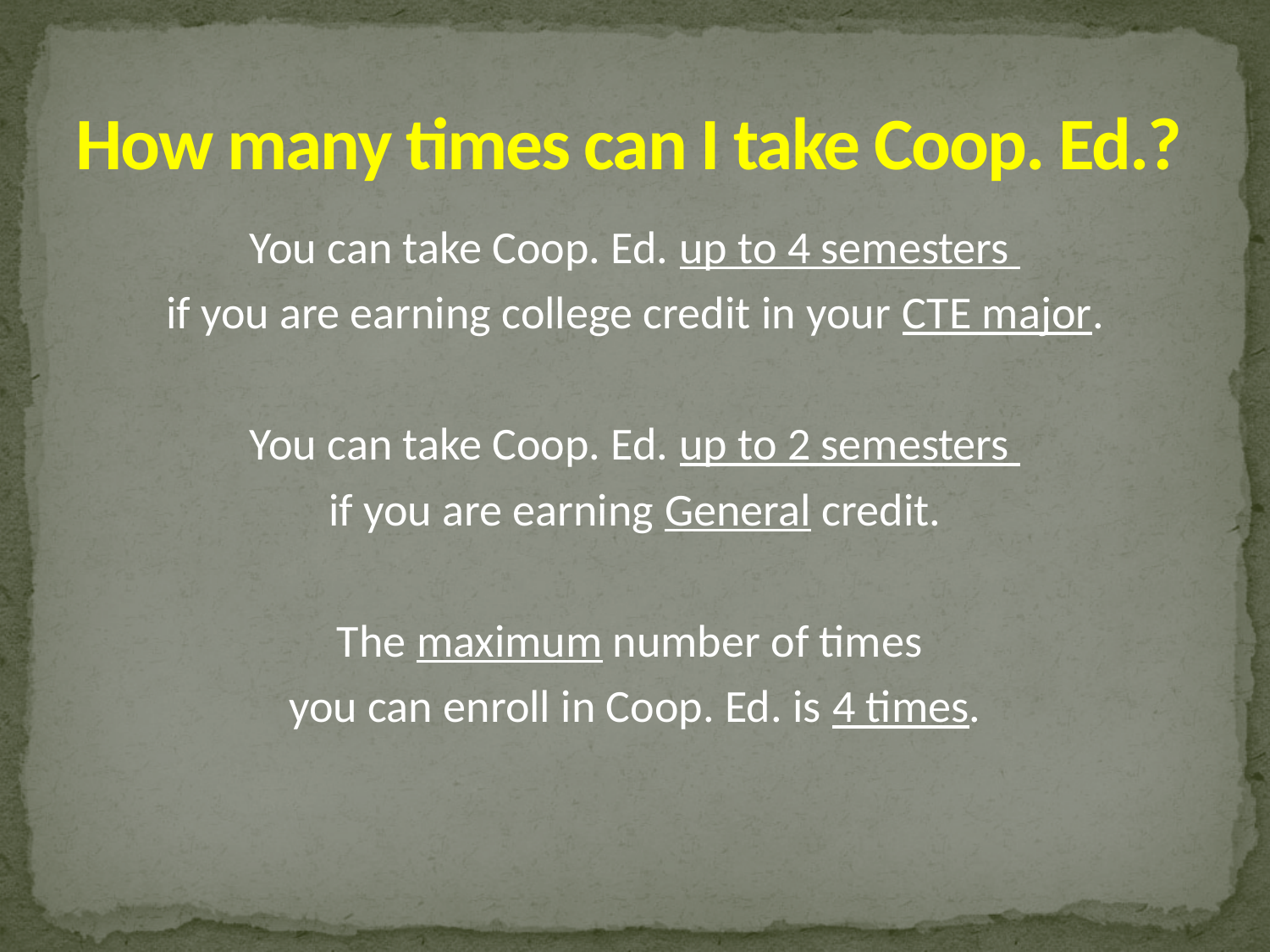

# How many times can I take Coop. Ed.?
You can take Coop. Ed. up to 4 semesters
if you are earning college credit in your CTE major.

You can take Coop. Ed. up to 2 semesters
if you are earning General credit.

The maximum number of times
you can enroll in Coop. Ed. is 4 times.